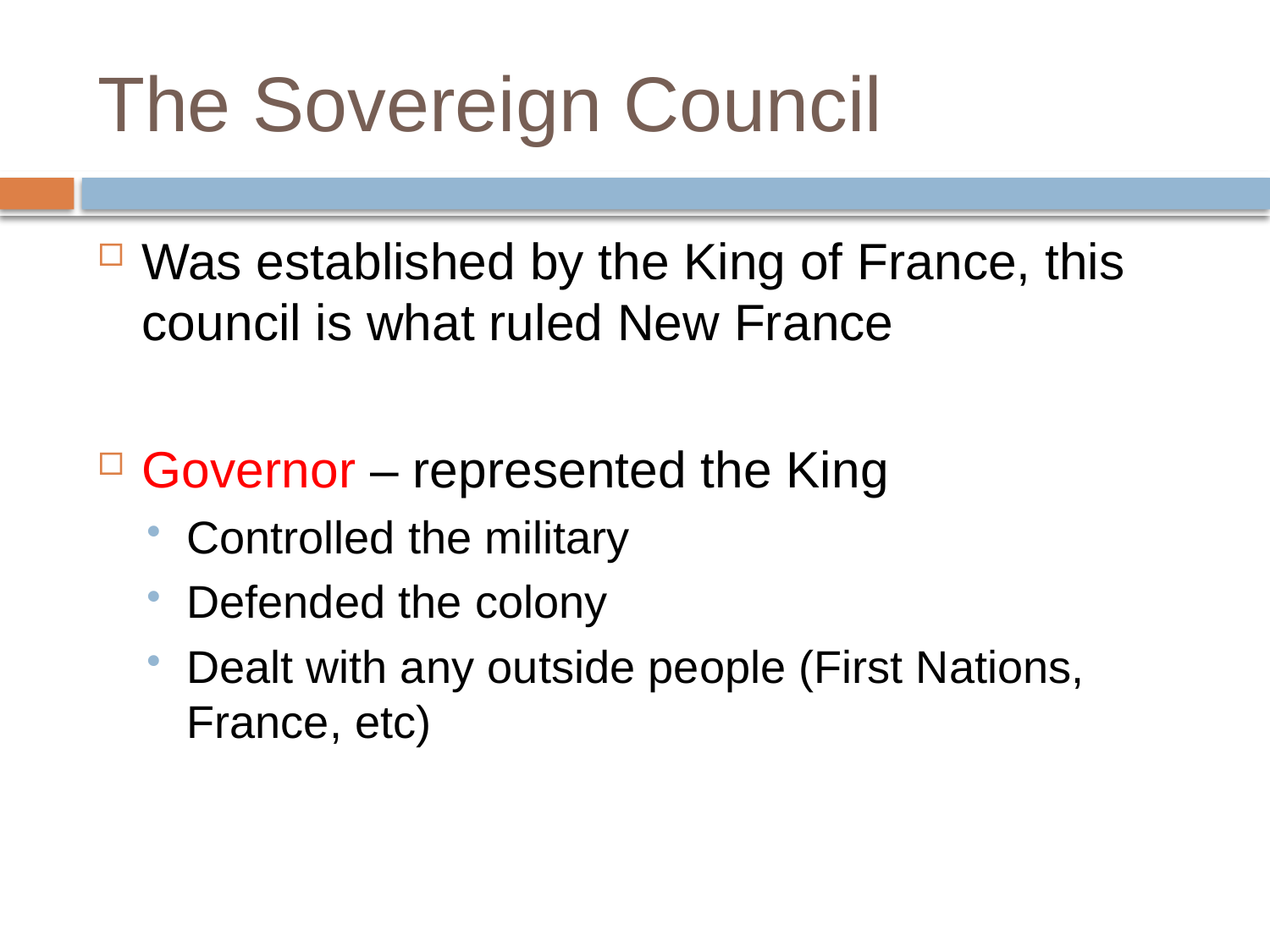

# The Sovereign Council
Was established by the King of France, this council is what ruled New France

Governor – represented the King
Controlled the military
Defended the colony
Dealt with any outside people (First Nations, France, etc)